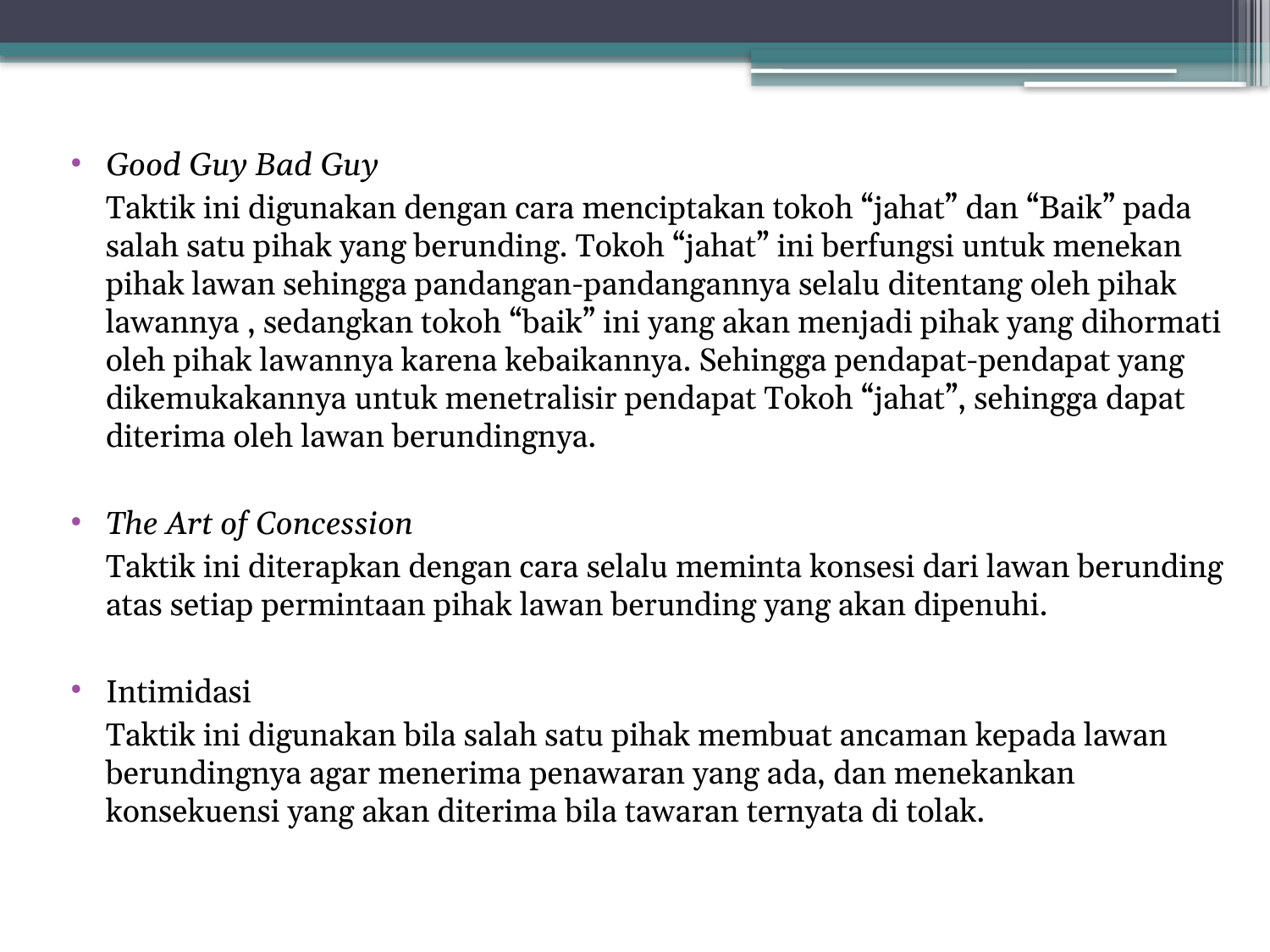

Good Guy Bad Guy
	Taktik ini digunakan dengan cara menciptakan tokoh “jahat” dan “Baik” pada salah satu pihak yang berunding. Tokoh “jahat” ini berfungsi untuk menekan pihak lawan sehingga pandangan-pandangannya selalu ditentang oleh pihak lawannya , sedangkan tokoh “baik” ini yang akan menjadi pihak yang dihormati oleh pihak lawannya karena kebaikannya. Sehingga pendapat-pendapat yang dikemukakannya untuk menetralisir pendapat Tokoh “jahat”, sehingga dapat diterima oleh lawan berundingnya.

The Art of Concession
	Taktik ini diterapkan dengan cara selalu meminta konsesi dari lawan berunding atas setiap permintaan pihak lawan berunding yang akan dipenuhi.

Intimidasi
	Taktik ini digunakan bila salah satu pihak membuat ancaman kepada lawan berundingnya agar menerima penawaran yang ada, dan menekankan konsekuensi yang akan diterima bila tawaran ternyata di tolak.